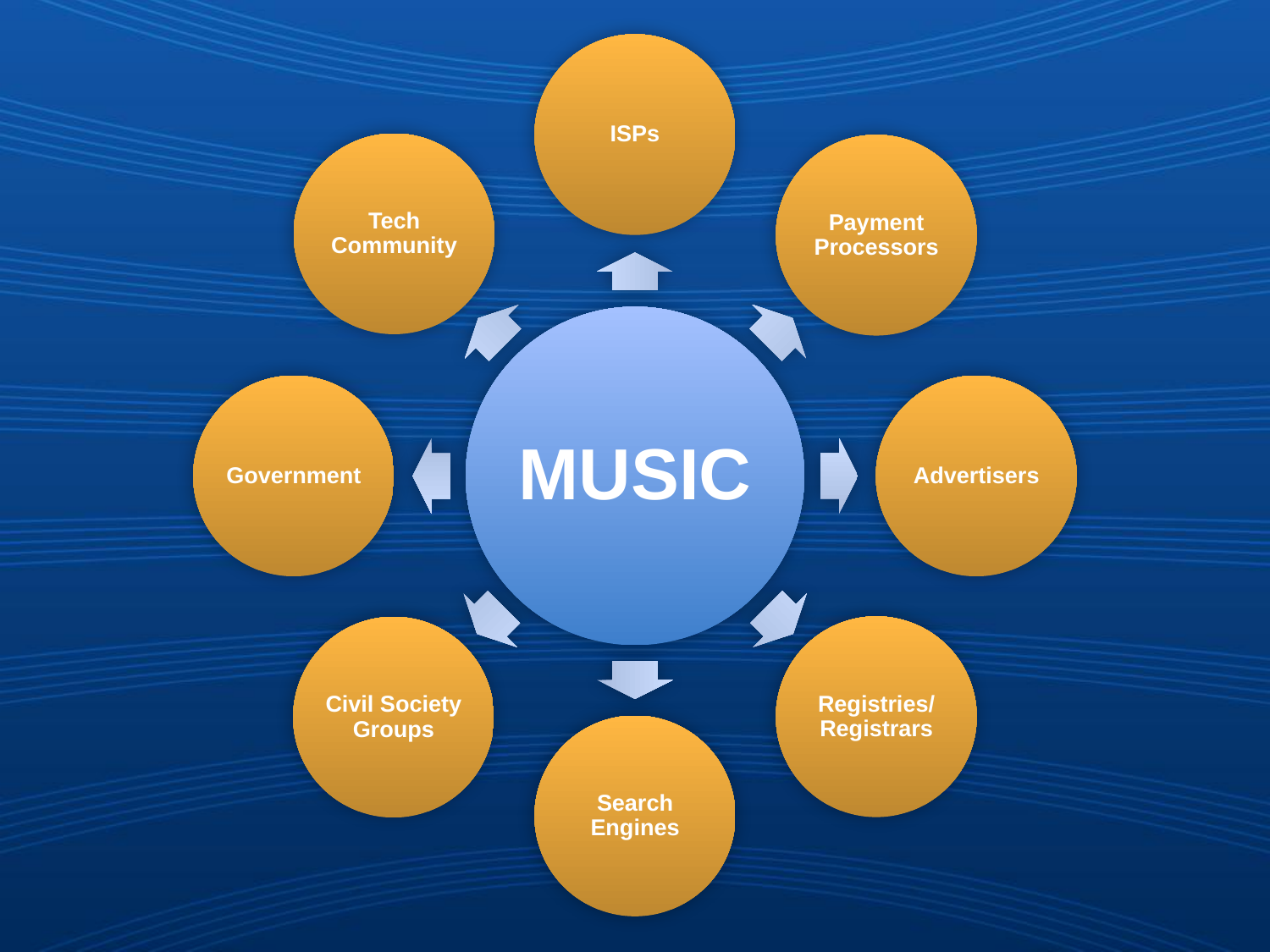

ISPs

MUSIC

Tech Community

Payment Processors

Government

Advertisers

Civil Society Groups

Registries/
Registrars

Search Engines